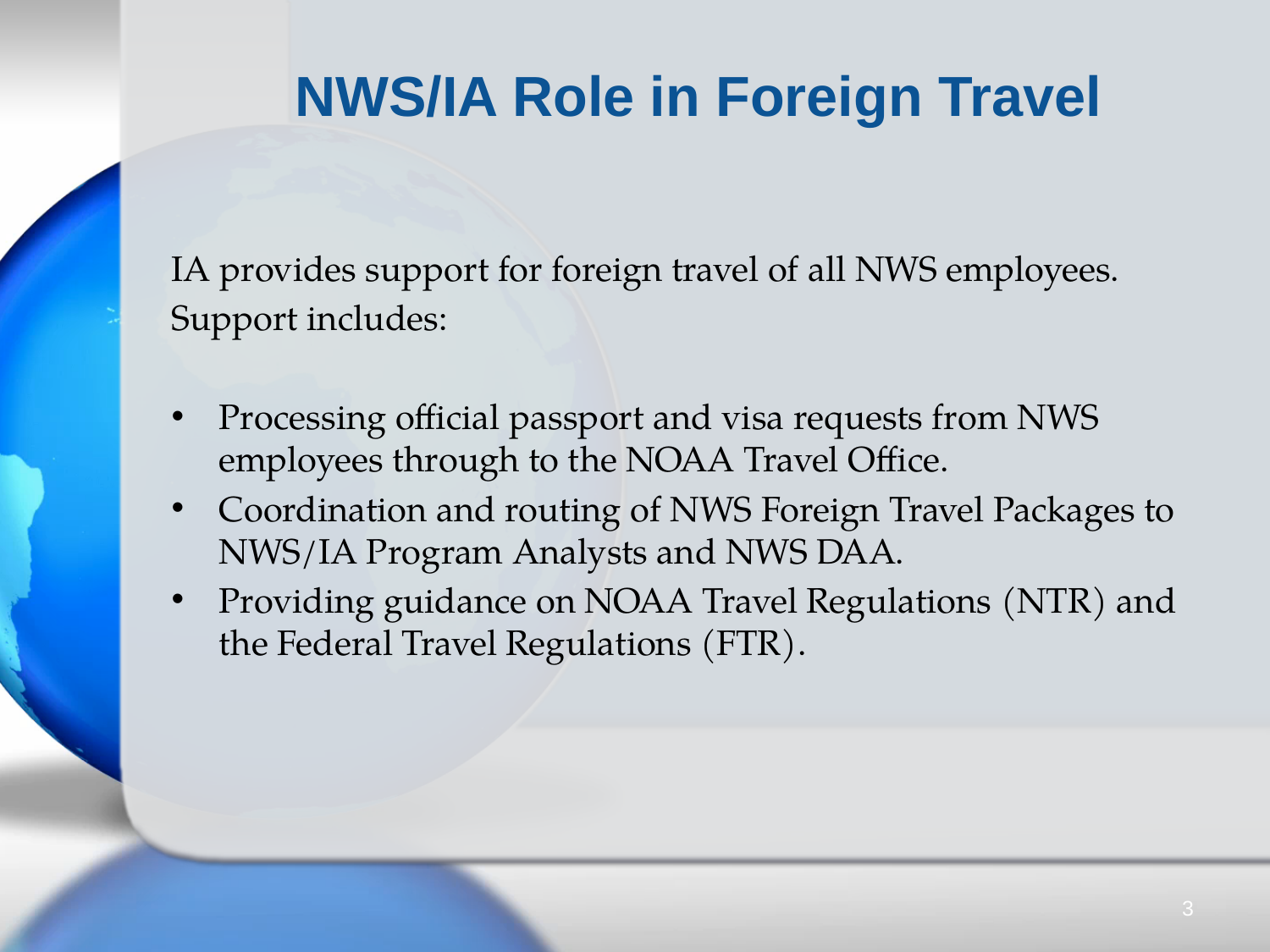

# NWS/IA Role in Foreign Travel

IA provides support for foreign travel of all NWS employees.
Support includes:

Processing official passport and visa requests from NWS employees through to the NOAA Travel Office.
Coordination and routing of NWS Foreign Travel Packages to NWS/IA Program Analysts and NWS DAA.
Providing guidance on NOAA Travel Regulations (NTR) and the Federal Travel Regulations (FTR).

3